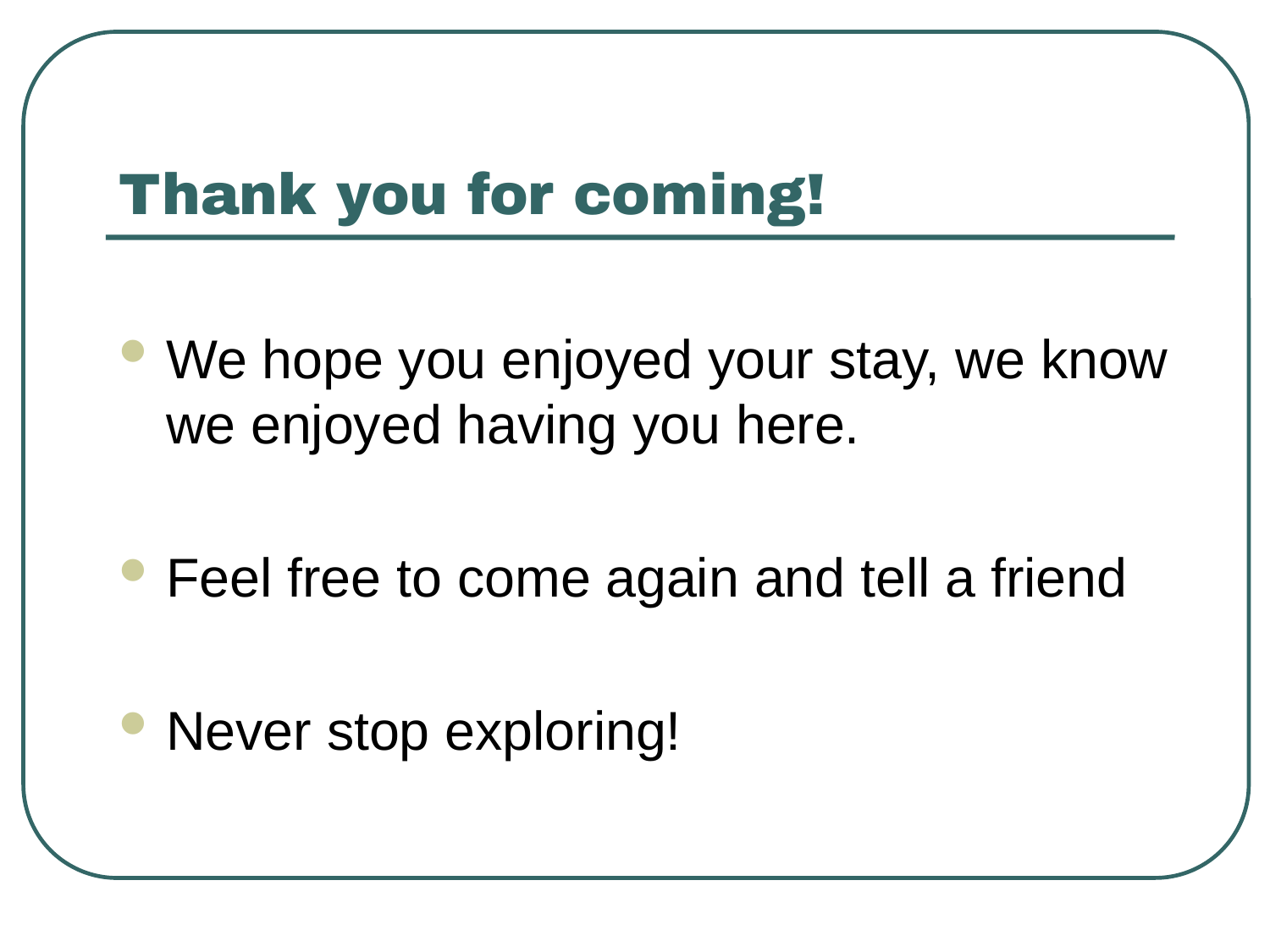

# Thank you for coming!
We hope you enjoyed your stay, we know we enjoyed having you here.

Feel free to come again and tell a friend

Never stop exploring!